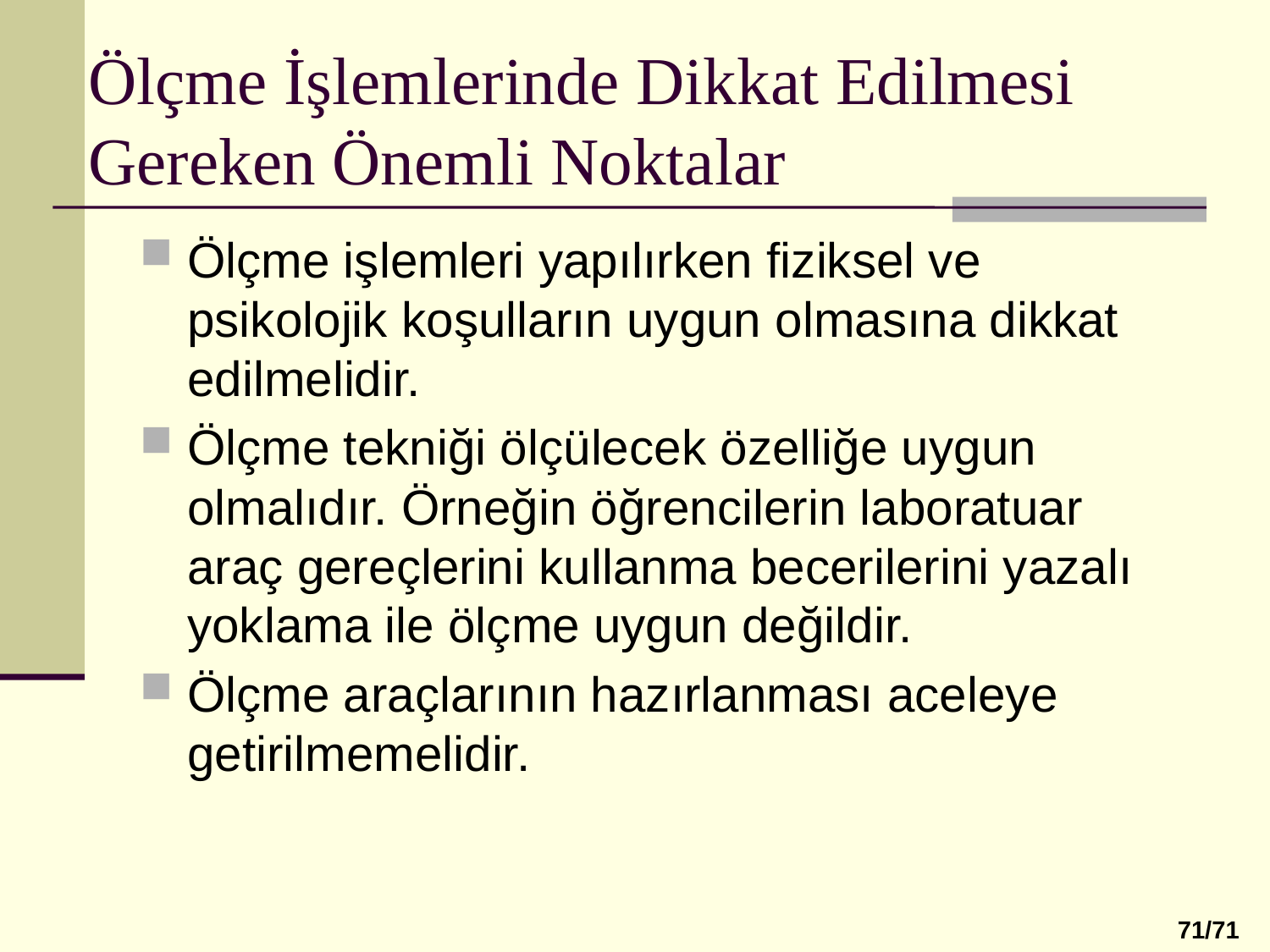

# Ölçme İşlemlerinde Dikkat Edilmesi Gereken Önemli Noktalar
Ölçme işlemleri yapılırken fiziksel ve psikolojik koşulların uygun olmasına dikkat edilmelidir.
Ölçme tekniği ölçülecek özelliğe uygun olmalıdır. Örneğin öğrencilerin laboratuar araç gereçlerini kullanma becerilerini yazalı yoklama ile ölçme uygun değildir.
Ölçme araçlarının hazırlanması aceleye getirilmemelidir.
71/71